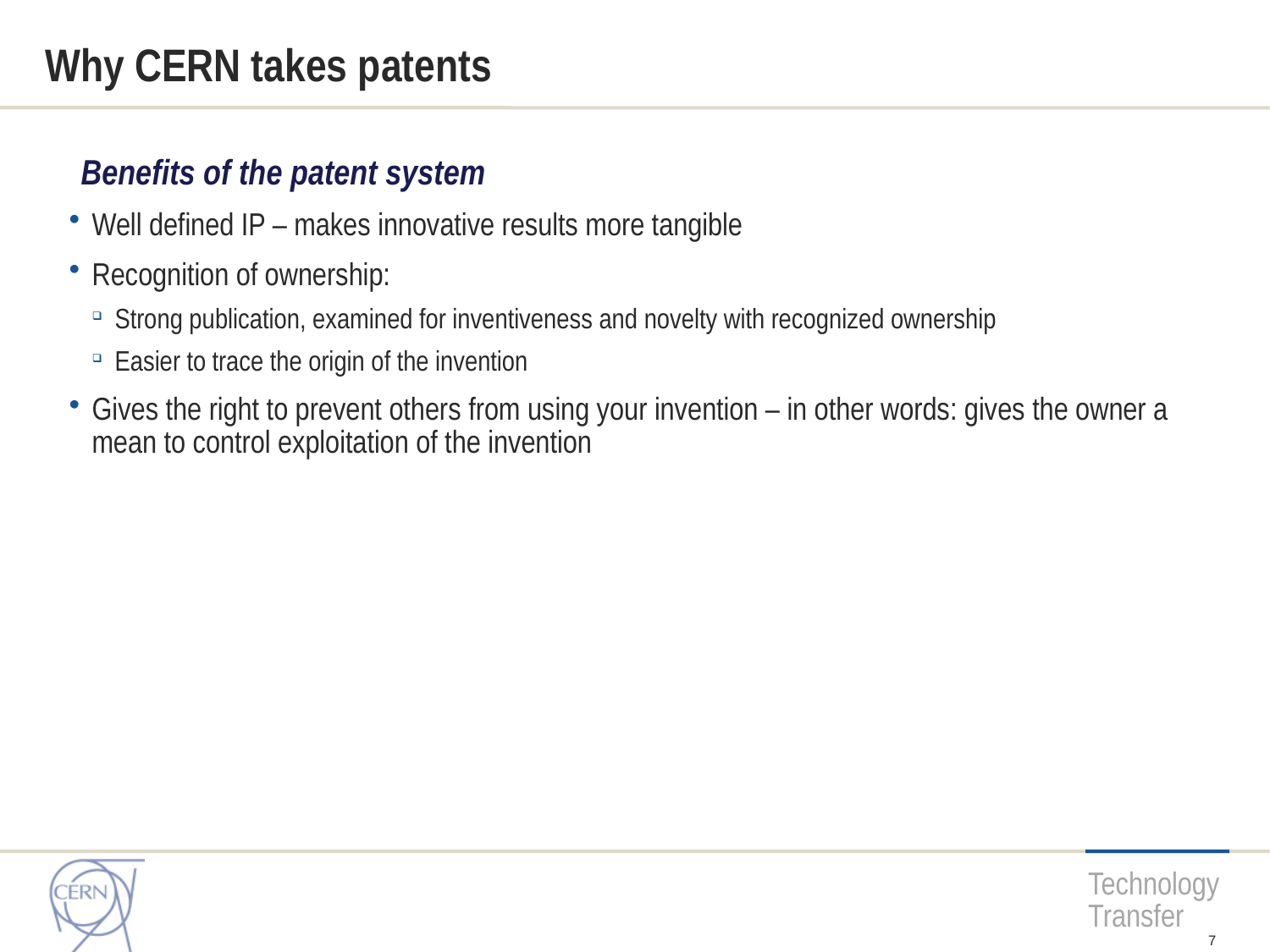

# Why CERN takes patents
Benefits of the patent system
Well defined IP – makes innovative results more tangible
Recognition of ownership:
Strong publication, examined for inventiveness and novelty with recognized ownership
Easier to trace the origin of the invention
Gives the right to prevent others from using your invention – in other words: gives the owner a mean to control exploitation of the invention
7